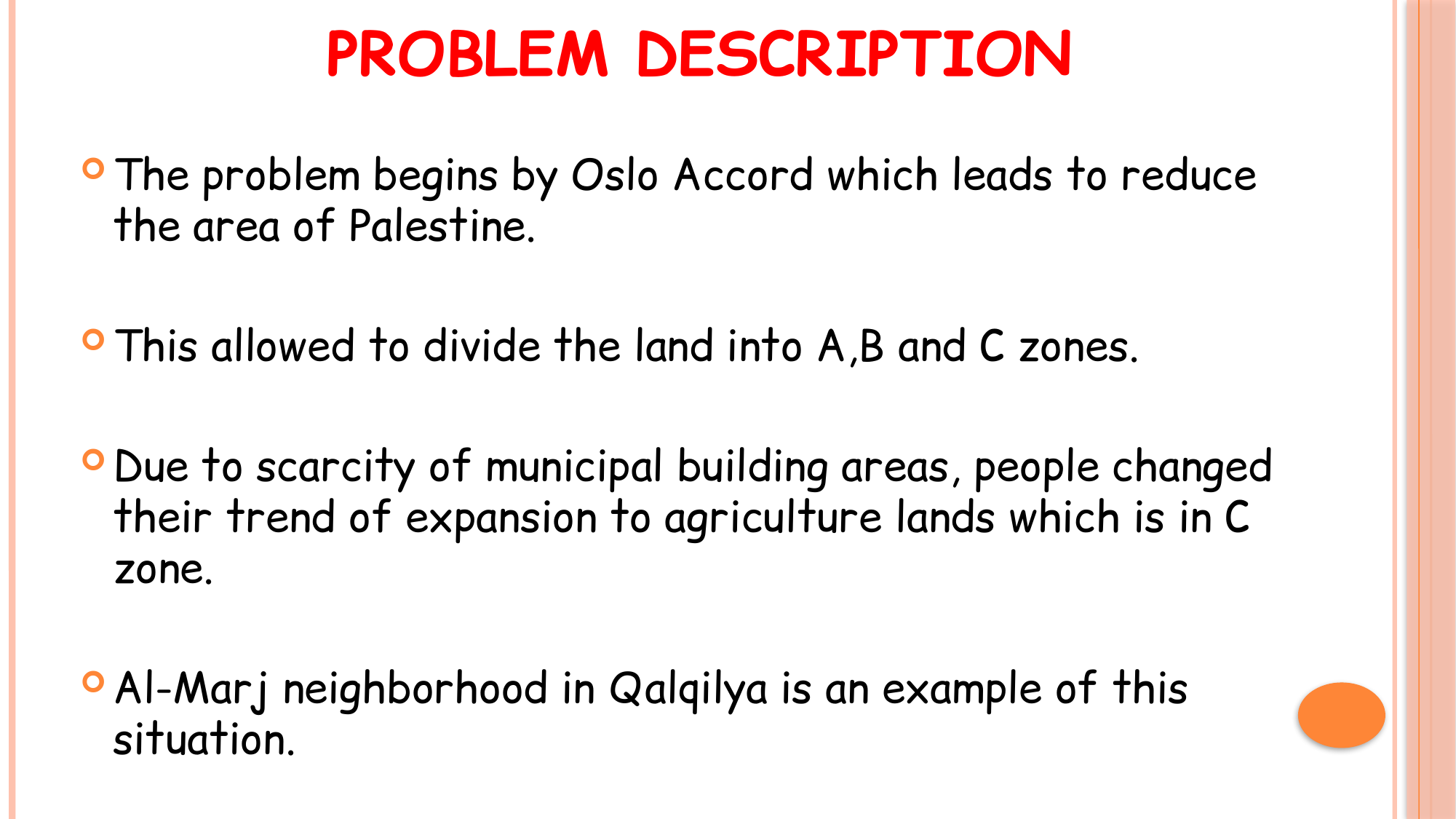

# Problem description
The problem begins by Oslo Accord which leads to reduce the area of Palestine.

This allowed to divide the land into A,B and C zones.

Due to scarcity of municipal building areas, people changed their trend of expansion to agriculture lands which is in C zone.

Al-Marj neighborhood in Qalqilya is an example of this situation.